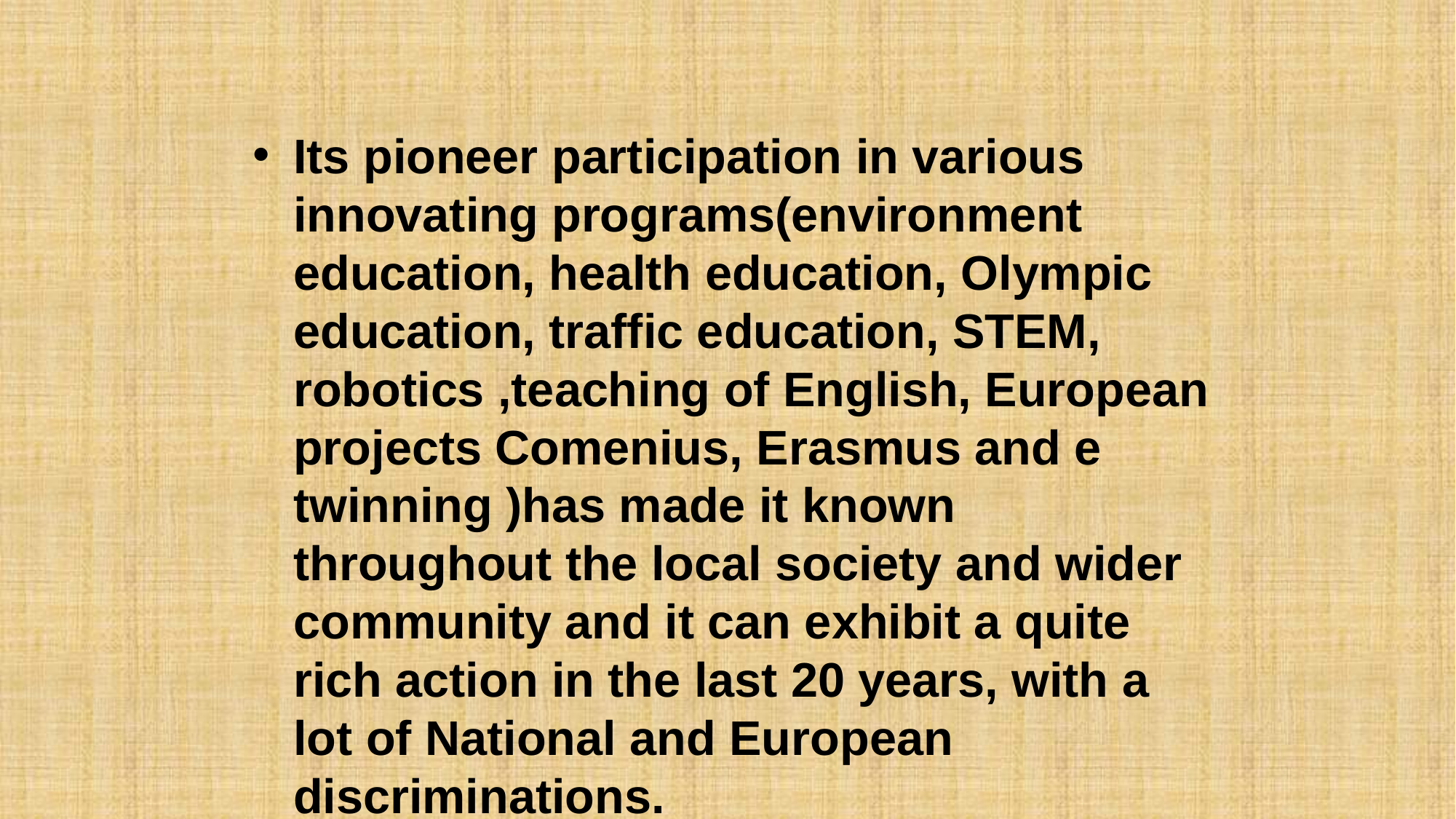

#
Its pioneer participation in various innovating programs(environment education, health education, Olympic education, traffic education, STEM, robotics ,teaching of English, European projects Comenius, Erasmus and e twinning )has made it known throughout the local society and wider community and it can exhibit a quite rich action in the last 20 years, with a lot of National and European discriminations.